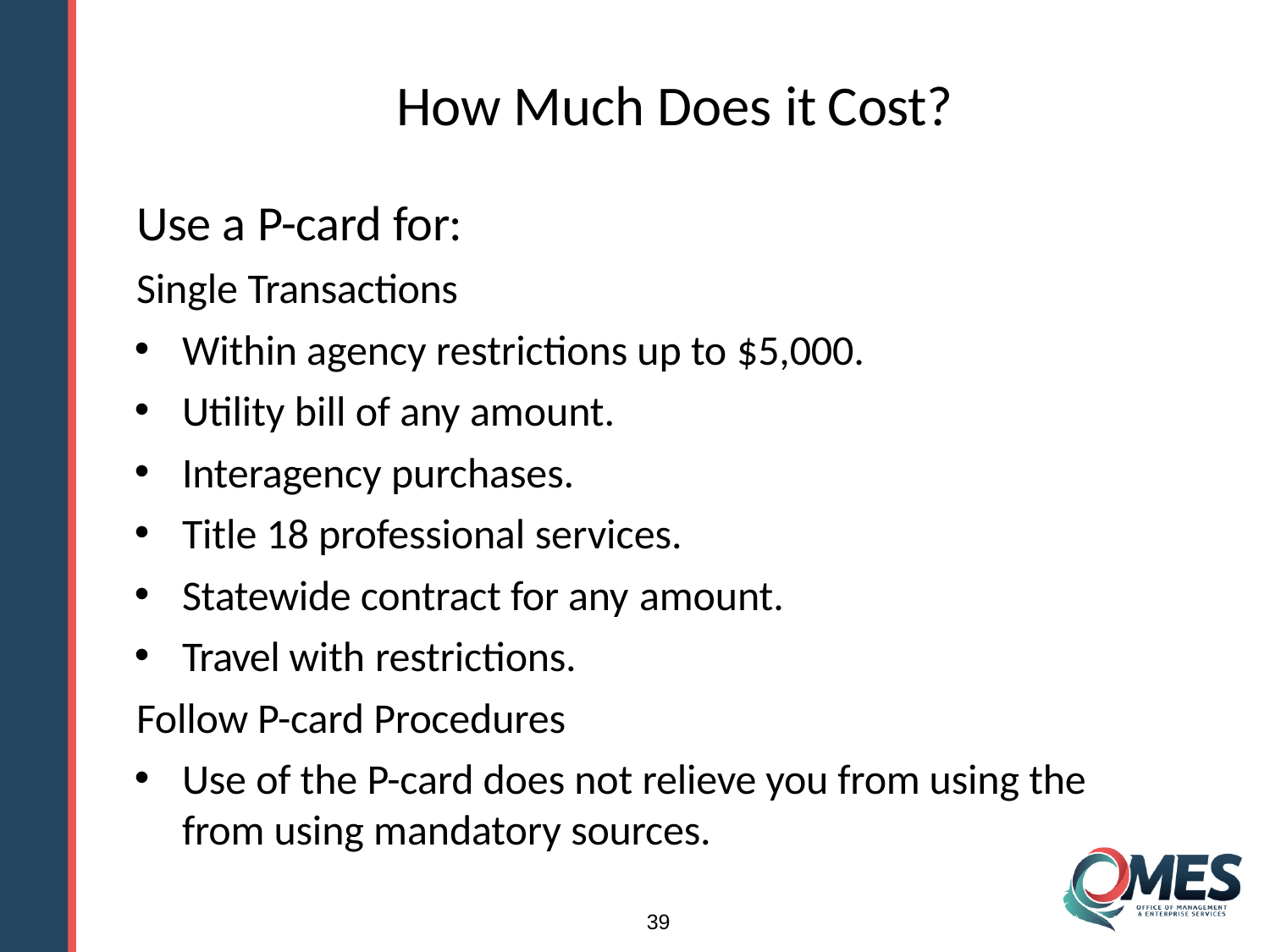

# How Much Does it Cost?
Use a P-card for:
Single Transactions
Within agency restrictions up to $5,000.
Utility bill of any amount.
Interagency purchases.
Title 18 professional services.
Statewide contract for any amount.
Travel with restrictions.
Follow P-card Procedures
Use of the P-card does not relieve you from using the from using mandatory sources.
39